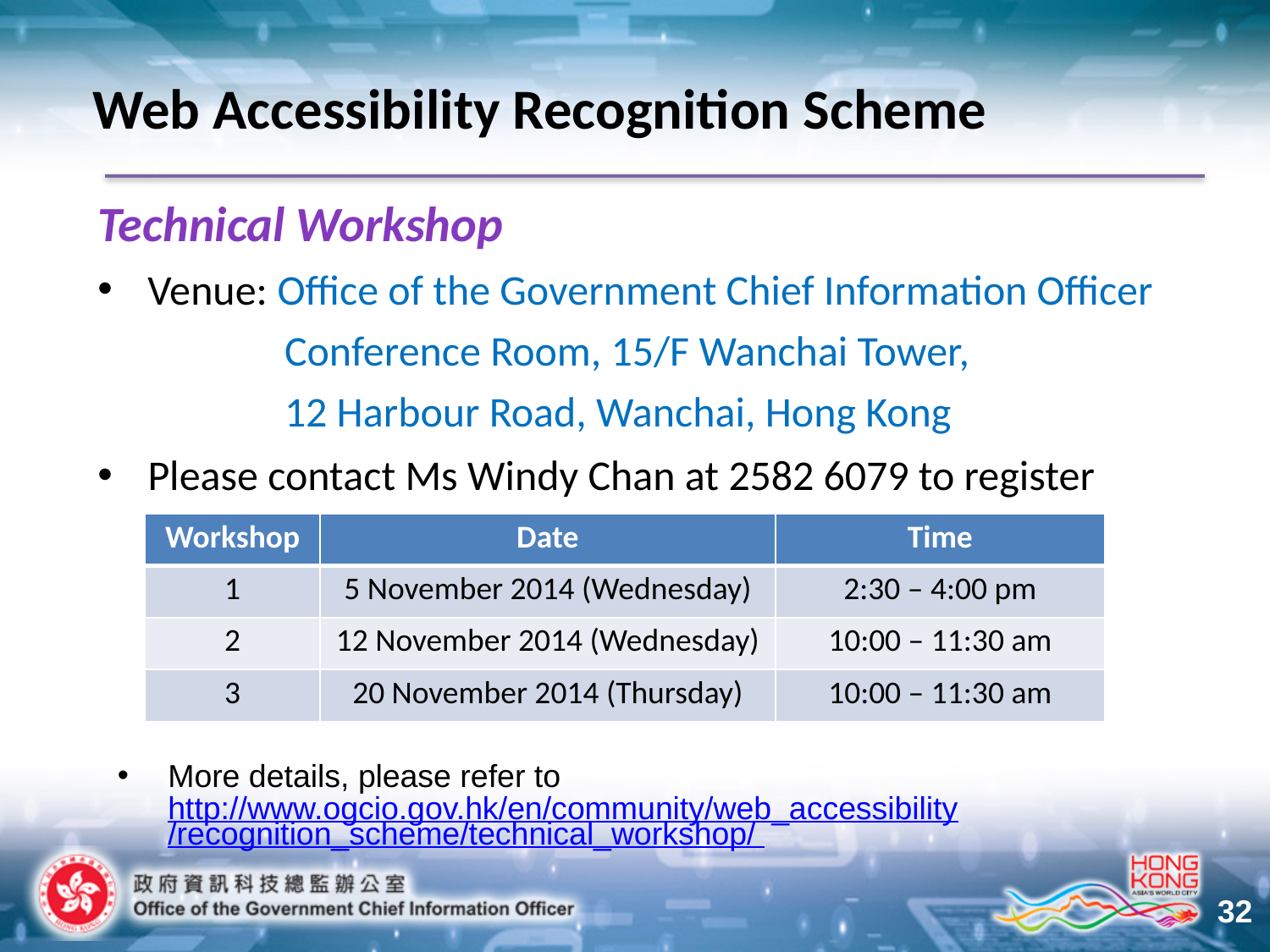

Web Accessibility Recognition Scheme
Technical Workshop
Venue: Office of the Government Chief Information Officer
Conference Room, 15/F Wanchai Tower,
12 Harbour Road, Wanchai, Hong Kong
Please contact Ms Windy Chan at 2582 6079 to register

| Workshop | Date | Time |
| --- | --- | --- |
| 1 | 5 November 2014 (Wednesday) | 2:30 – 4:00 pm |
| 2 | 12 November 2014 (Wednesday) | 10:00 – 11:30 am |
| 3 | 20 November 2014 (Thursday) | 10:00 – 11:30 am |
More details, please refer to http://www.ogcio.gov.hk/en/community/web_accessibility/recognition_scheme/technical_workshop/